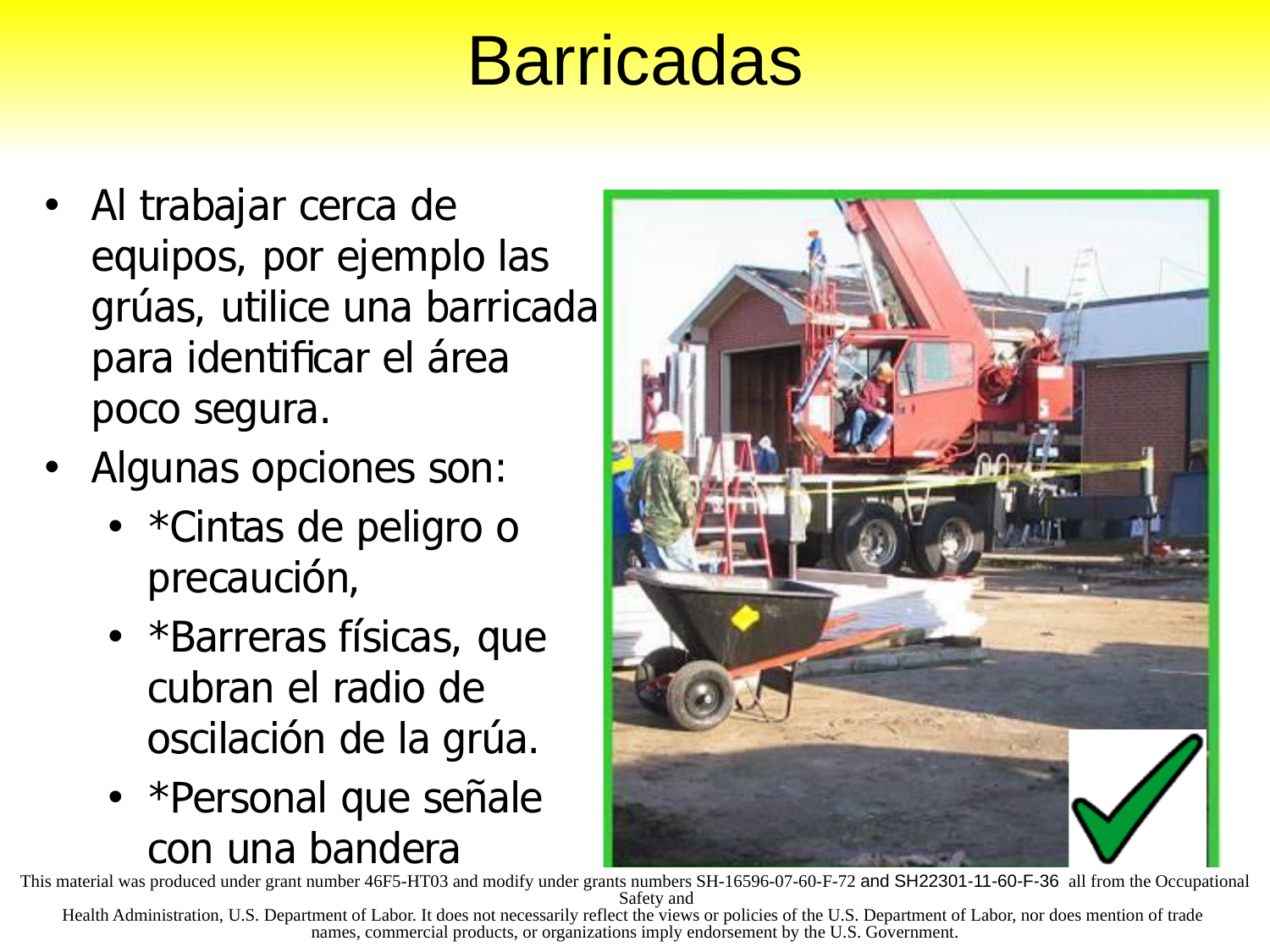

# Barricadas
Al trabajar cerca de equipos, por ejemplo las grúas, utilice una barricada para identificar el área poco segura.
Algunas opciones son:
*Cintas de peligro o precaución,
*Barreras físicas, que cubran el radio de oscilación de la grúa.
*Personal que señale con una bandera

This material was produced under grant number 46F5-HT03 and modify under grants numbers SH-16596-07-60-F-72 and SH22301-11-60-F-36  all from the Occupational Safety and
Health Administration, U.S. Department of Labor. It does not necessarily reflect the views or policies of the U.S. Department of Labor, nor does mention of trade
names, commercial products, or organizations imply endorsement by the U.S. Government.